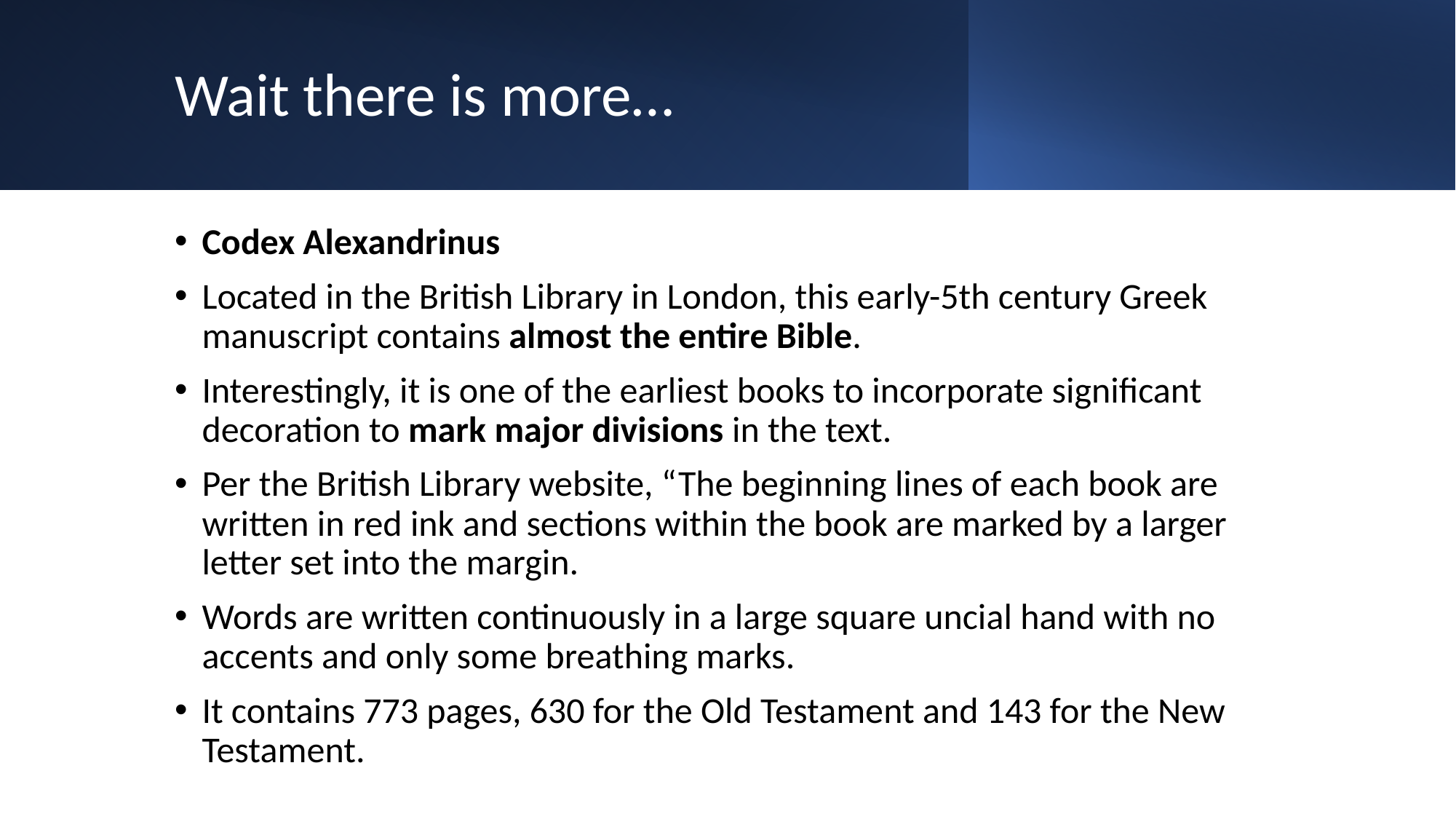

# Wait there is more…
Codex Alexandrinus
Located in the British Library in London, this early-5th century Greek manuscript contains almost the entire Bible.
Interestingly, it is one of the earliest books to incorporate significant decoration to mark major divisions in the text.
Per the British Library website, “The beginning lines of each book are written in red ink and sections within the book are marked by a larger letter set into the margin.
Words are written continuously in a large square uncial hand with no accents and only some breathing marks.
It contains 773 pages, 630 for the Old Testament and 143 for the New Testament.